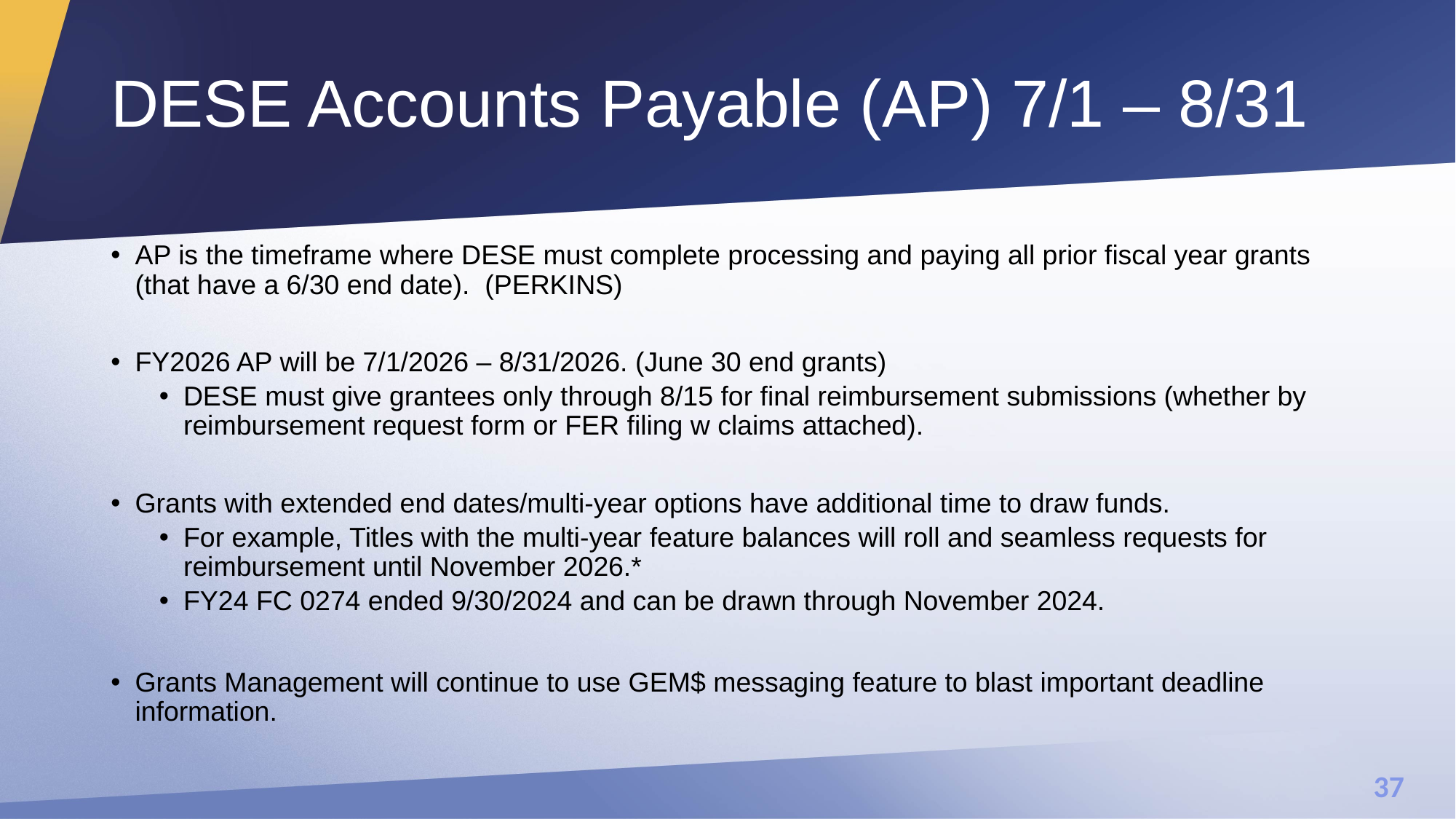

# DESE Accounts Payable (AP) 7/1 – 8/31
AP is the timeframe where DESE must complete processing and paying all prior fiscal year grants (that have a 6/30 end date).  (PERKINS)

FY2026 AP will be 7/1/2026 – 8/31/2026. (June 30 end grants)
DESE must give grantees only through 8/15 for final reimbursement submissions (whether by reimbursement request form or FER filing w claims attached).

Grants with extended end dates/multi-year options have additional time to draw funds.
For example, Titles with the multi-year feature balances will roll and seamless requests for reimbursement until November 2026.*
FY24 FC 0274 ended 9/30/2024 and can be drawn through November 2024.

Grants Management will continue to use GEM$ messaging feature to blast important deadline information.